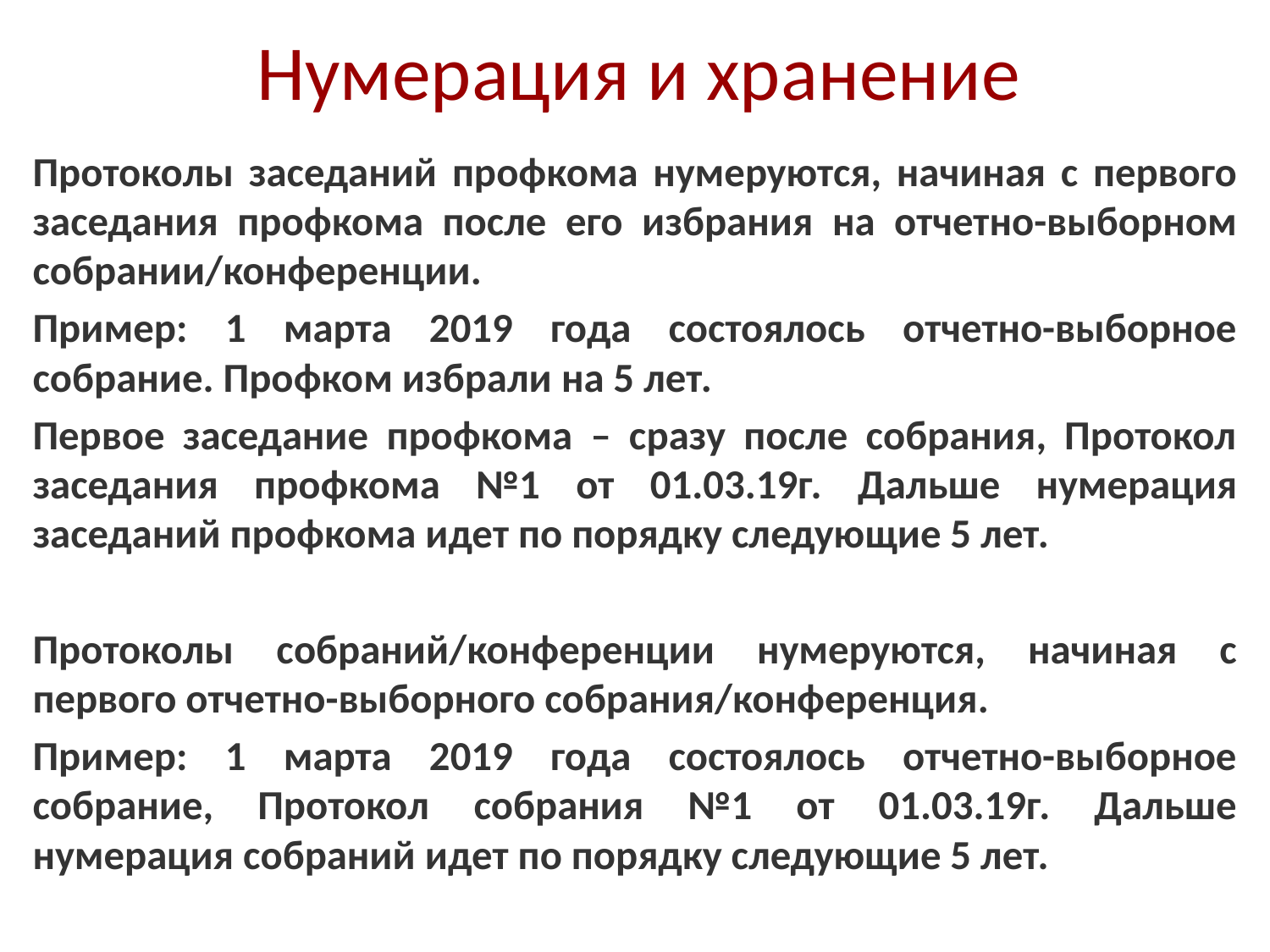

# Нумерация и хранение
Протоколы заседаний профкома нумеруются, начиная с первого заседания профкома после его избрания на отчетно-выборном собрании/конференции.
Пример: 1 марта 2019 года состоялось отчетно-выборное собрание. Профком избрали на 5 лет.
Первое заседание профкома – сразу после собрания, Протокол заседания профкома №1 от 01.03.19г. Дальше нумерация заседаний профкома идет по порядку следующие 5 лет.

Протоколы собраний/конференции нумеруются, начиная с первого отчетно-выборного собрания/конференция.
Пример: 1 марта 2019 года состоялось отчетно-выборное собрание, Протокол собрания №1 от 01.03.19г. Дальше нумерация собраний идет по порядку следующие 5 лет.